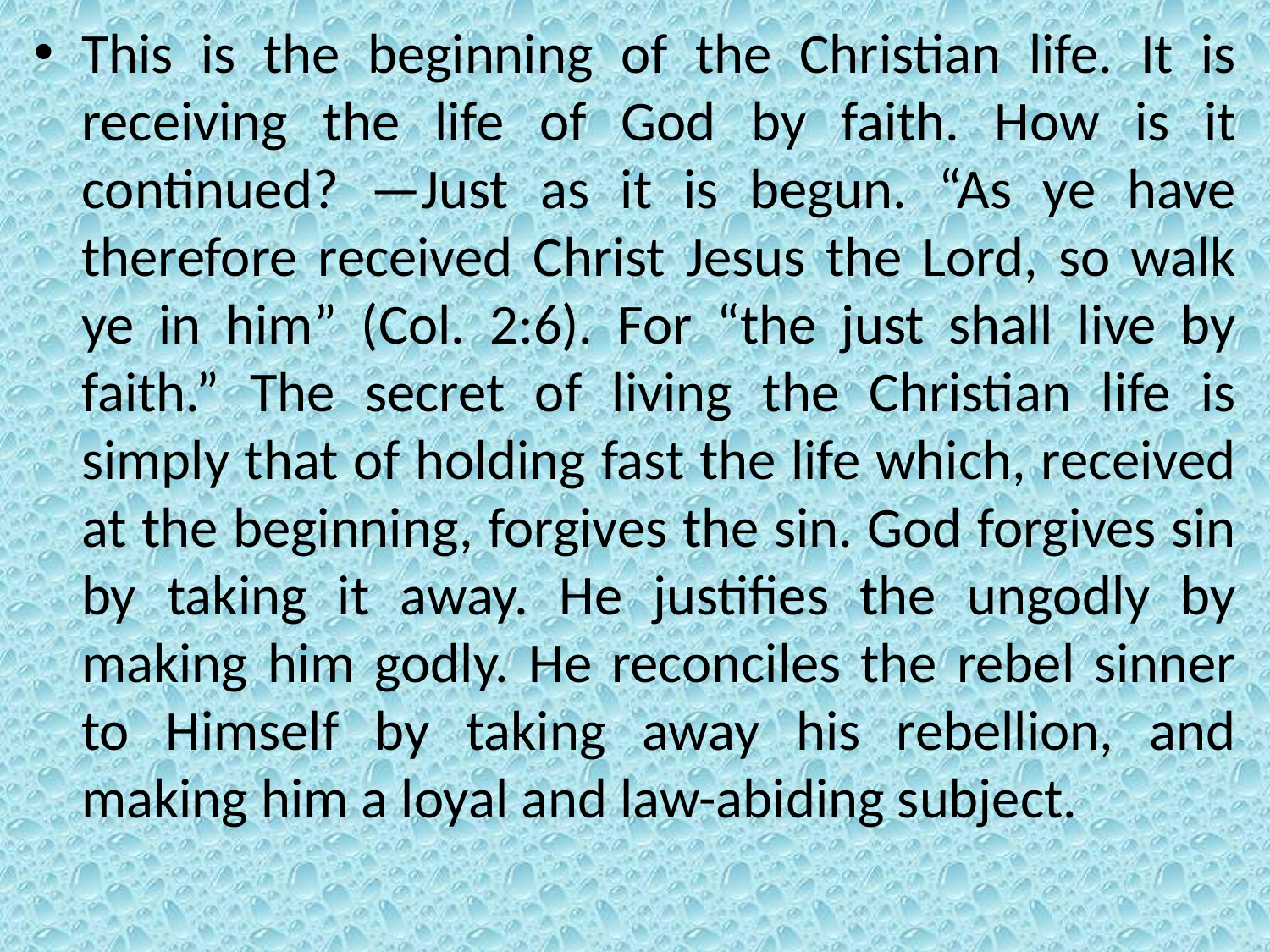

This is the beginning of the Christian life. It is receiving the life of God by faith. How is it continued? —Just as it is begun. “As ye have therefore received Christ Jesus the Lord, so walk ye in him” (Col. 2:6). For “the just shall live by faith.” The secret of living the Christian life is simply that of holding fast the life which, received at the beginning, forgives the sin. God forgives sin by taking it away. He justifies the ungodly by making him godly. He reconciles the rebel sinner to Himself by taking away his rebellion, and making him a loyal and law-abiding subject.